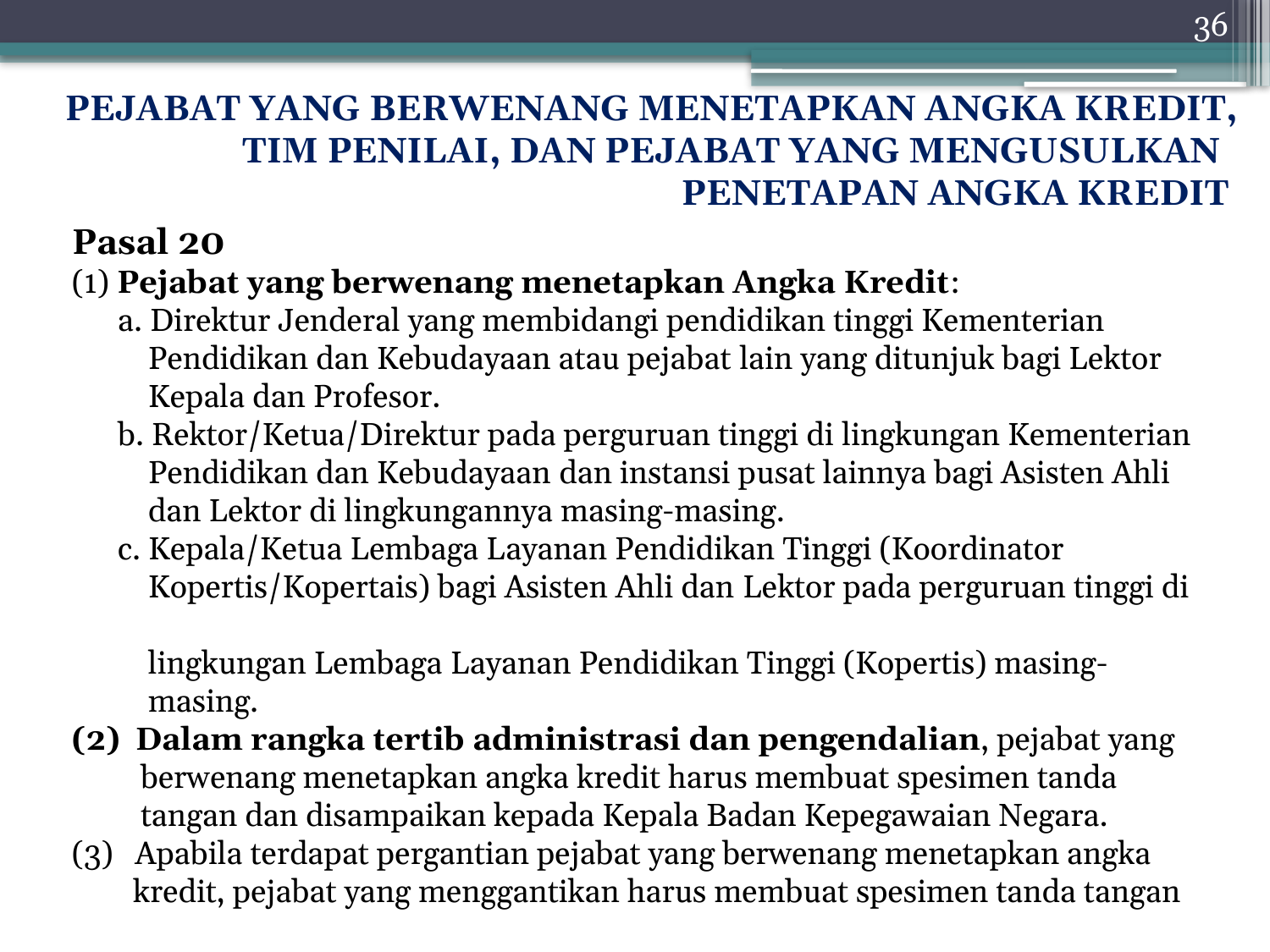

36
PEJABAT YANG BERWENANG MENETAPKAN ANGKA KREDIT,
TIM PENILAI, DAN PEJABAT YANG MENGUSULKAN
PENETAPAN ANGKA KREDIT
Pasal 20
(1) Pejabat yang berwenang menetapkan Angka Kredit:
      a. Direktur Jenderal yang membidangi pendidikan tinggi Kementerian
          Pendidikan dan Kebudayaan atau pejabat lain yang ditunjuk bagi Lektor
          Kepala dan Profesor.
      b. Rektor/Ketua/Direktur pada perguruan tinggi di lingkungan Kementerian
          Pendidikan dan Kebudayaan dan instansi pusat lainnya bagi Asisten Ahli
          dan Lektor di lingkungannya masing-masing.
      c. Kepala/Ketua Lembaga Layanan Pendidikan Tinggi (Koordinator
          Kopertis/Kopertais) bagi Asisten Ahli dan Lektor pada perguruan tinggi di
          lingkungan Lembaga Layanan Pendidikan Tinggi (Kopertis) masing-
          masing.
Dalam rangka tertib administrasi dan pengendalian, pejabat yang
         berwenang menetapkan angka kredit harus membuat spesimen tanda
         tangan dan disampaikan kepada Kepala Badan Kepegawaian Negara.
  Apabila terdapat pergantian pejabat yang berwenang menetapkan angka
        kredit, pejabat yang menggantikan harus membuat spesimen tanda tangan
        dan disampaikan kepada Kepala Badan Kepegawaian Negara.